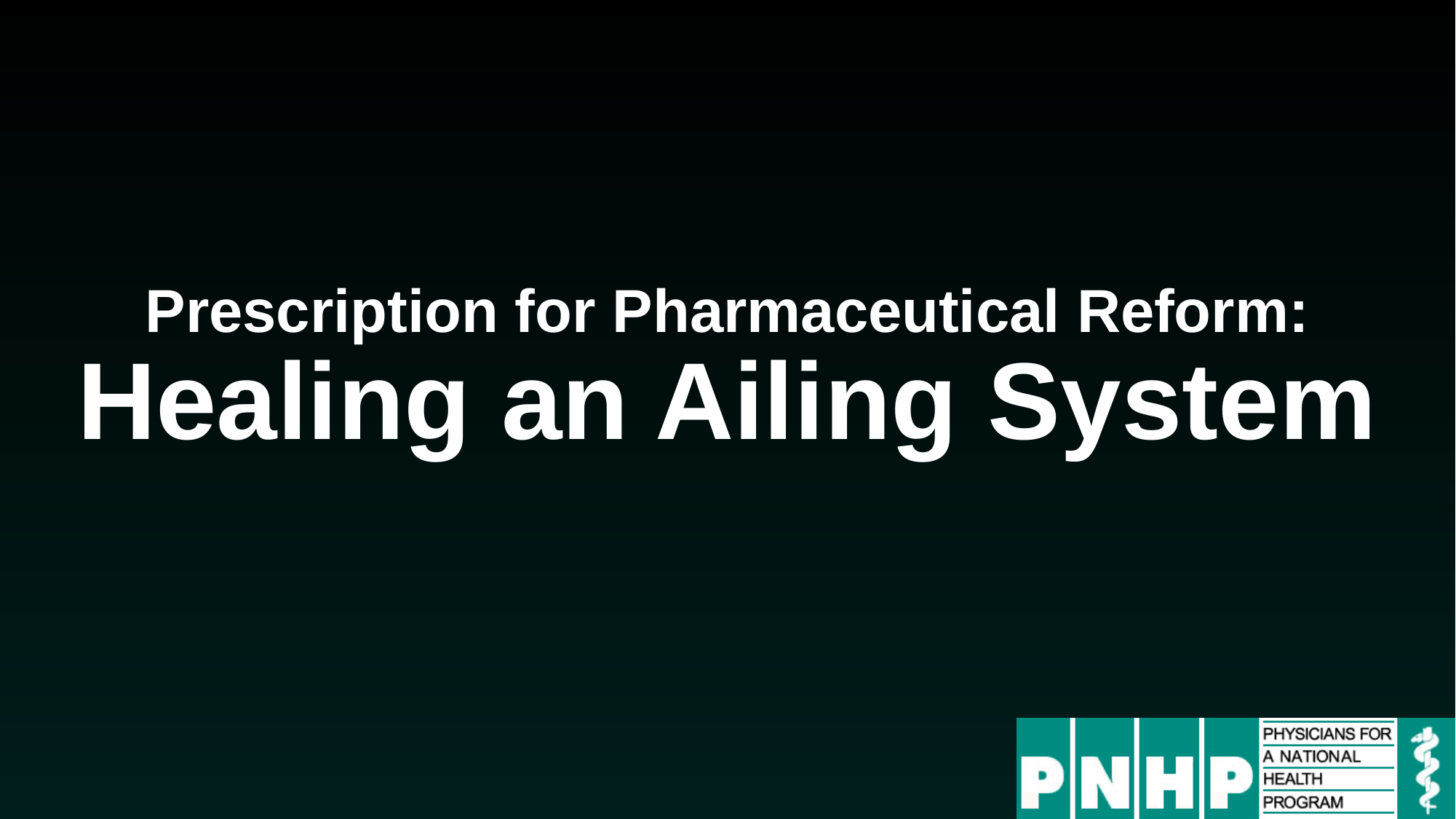

# Prescription for Pharmaceutical Reform: Healing an Ailing System